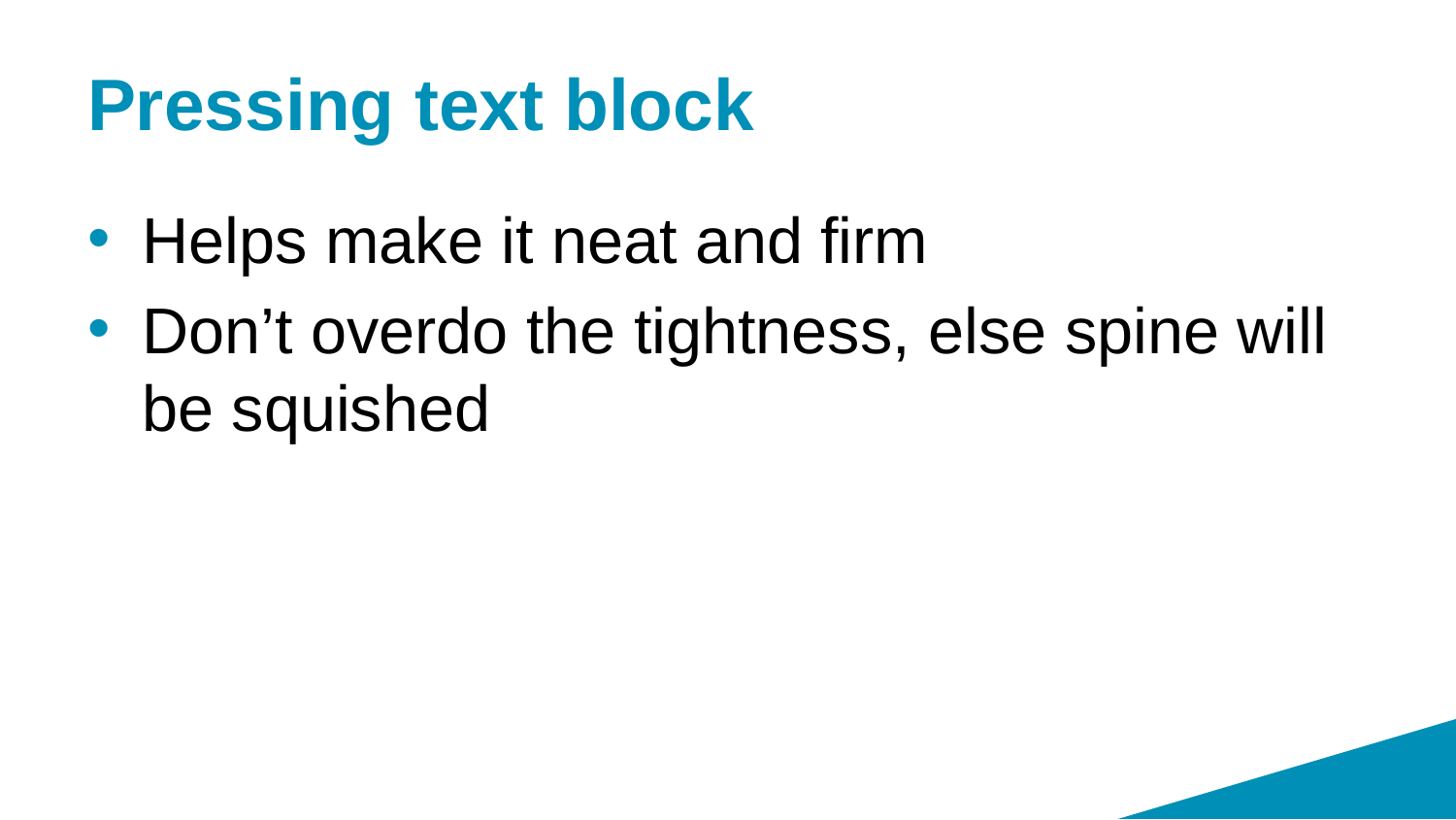

# Pressing text block
Helps make it neat and firm
Don’t overdo the tightness, else spine will be squished